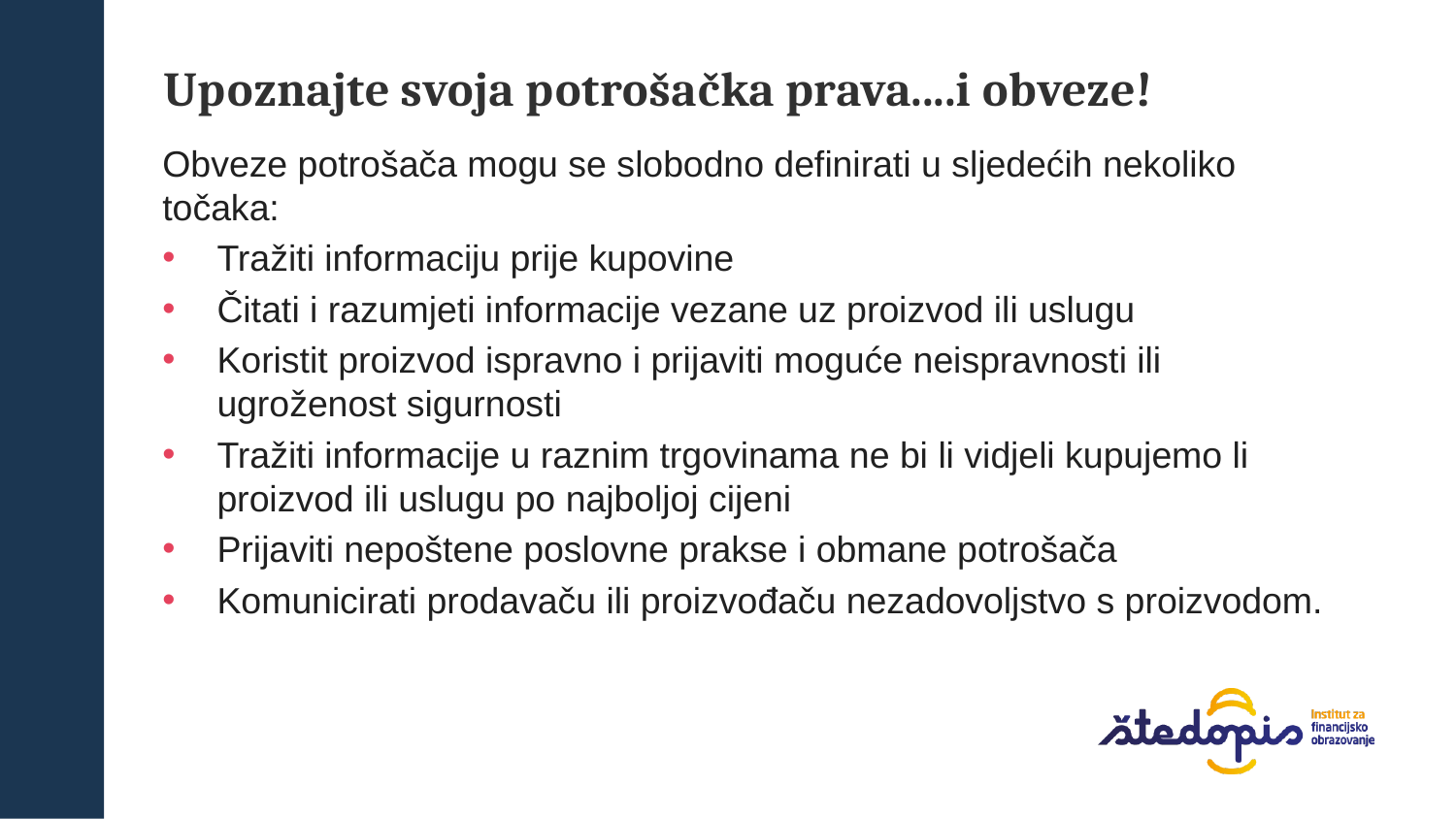

Upoznajte svoja potrošačka prava....i obveze!
Obveze potrošača mogu se slobodno definirati u sljedećih nekoliko točaka:
Tražiti informaciju prije kupovine
Čitati i razumjeti informacije vezane uz proizvod ili uslugu
Koristit proizvod ispravno i prijaviti moguće neispravnosti ili ugroženost sigurnosti
Tražiti informacije u raznim trgovinama ne bi li vidjeli kupujemo li proizvod ili uslugu po najboljoj cijeni
Prijaviti nepoštene poslovne prakse i obmane potrošača
Komunicirati prodavaču ili proizvođaču nezadovoljstvo s proizvodom.